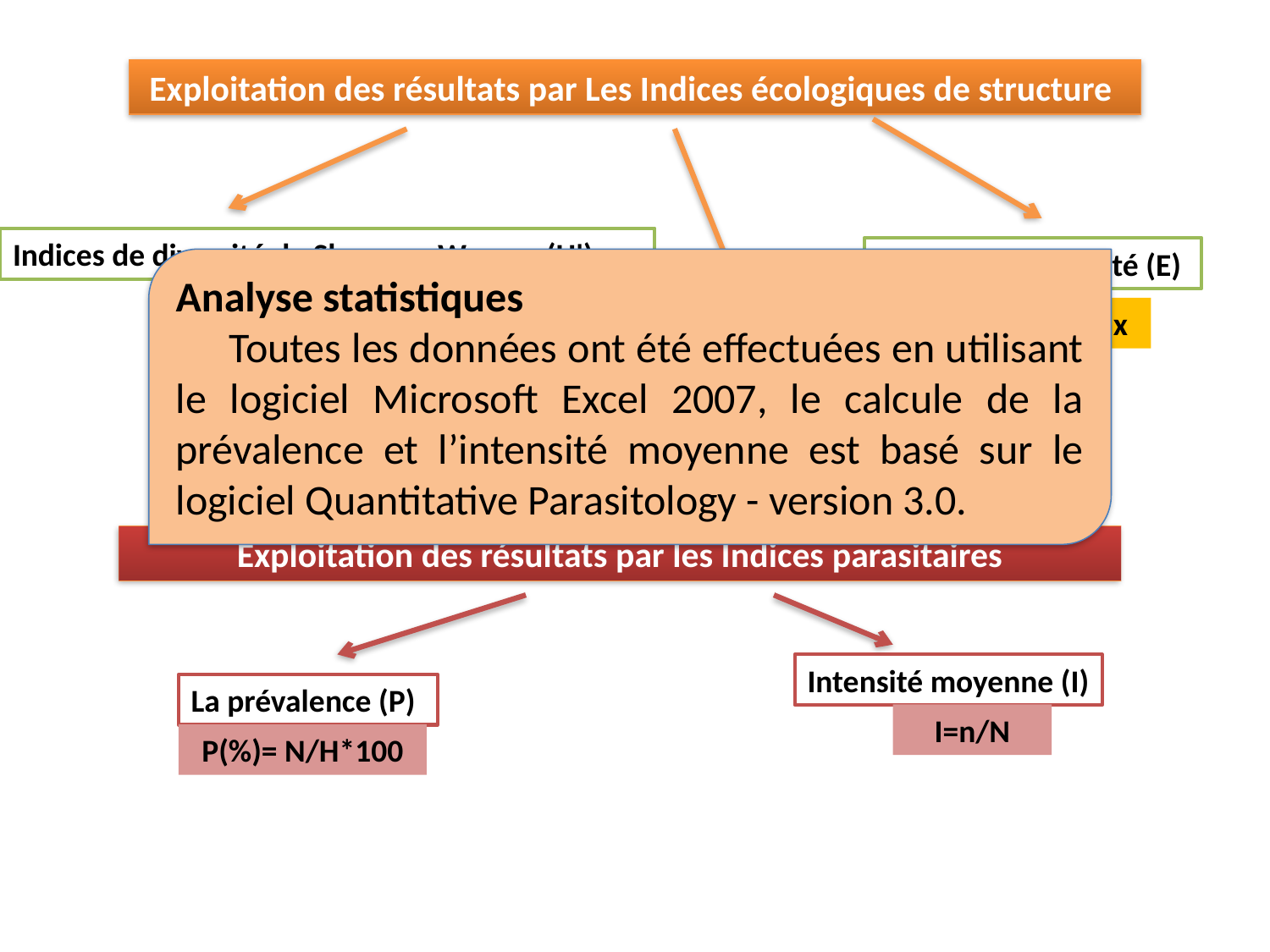

Exploitation des résultats par Les Indices écologiques de structure
Indices de diversité de Shannon-Weaver (H')
Indice d’Equitabilité (E)
Analyse statistiques
     Toutes les données ont été effectuées en utilisant le logiciel Microsoft Excel 2007, le calcule de la prévalence et l’intensité moyenne est basé sur le logiciel Quantitative Parasitology - version 3.0.
H' = - ∑ Pi log2 Pi
E = H' / H’ max
Indice de diversité maximale (H' max)
H' max = log2 S
Exploitation des résultats par les Indices parasitaires
Intensité moyenne (I)
La prévalence (P)
I=n/N
P(%)= N/H*100